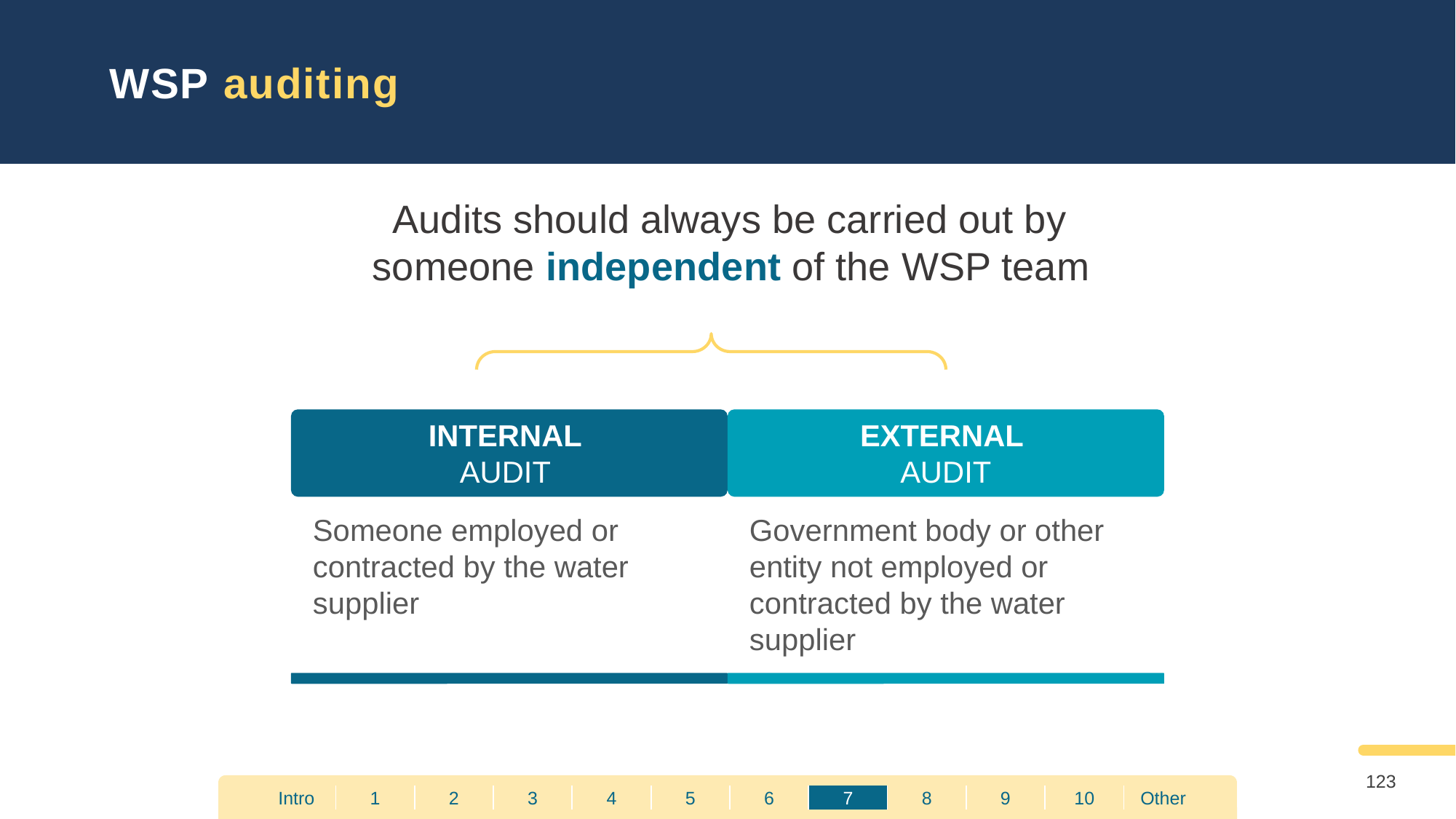

WSP auditing

Audits should always be carried out by someone independent of the WSP team
INTERNAL
AUDIT
EXTERNAL
AUDIT
Government body or other entity not employed or contracted by the water supplier
Someone employed or contracted by the water supplier